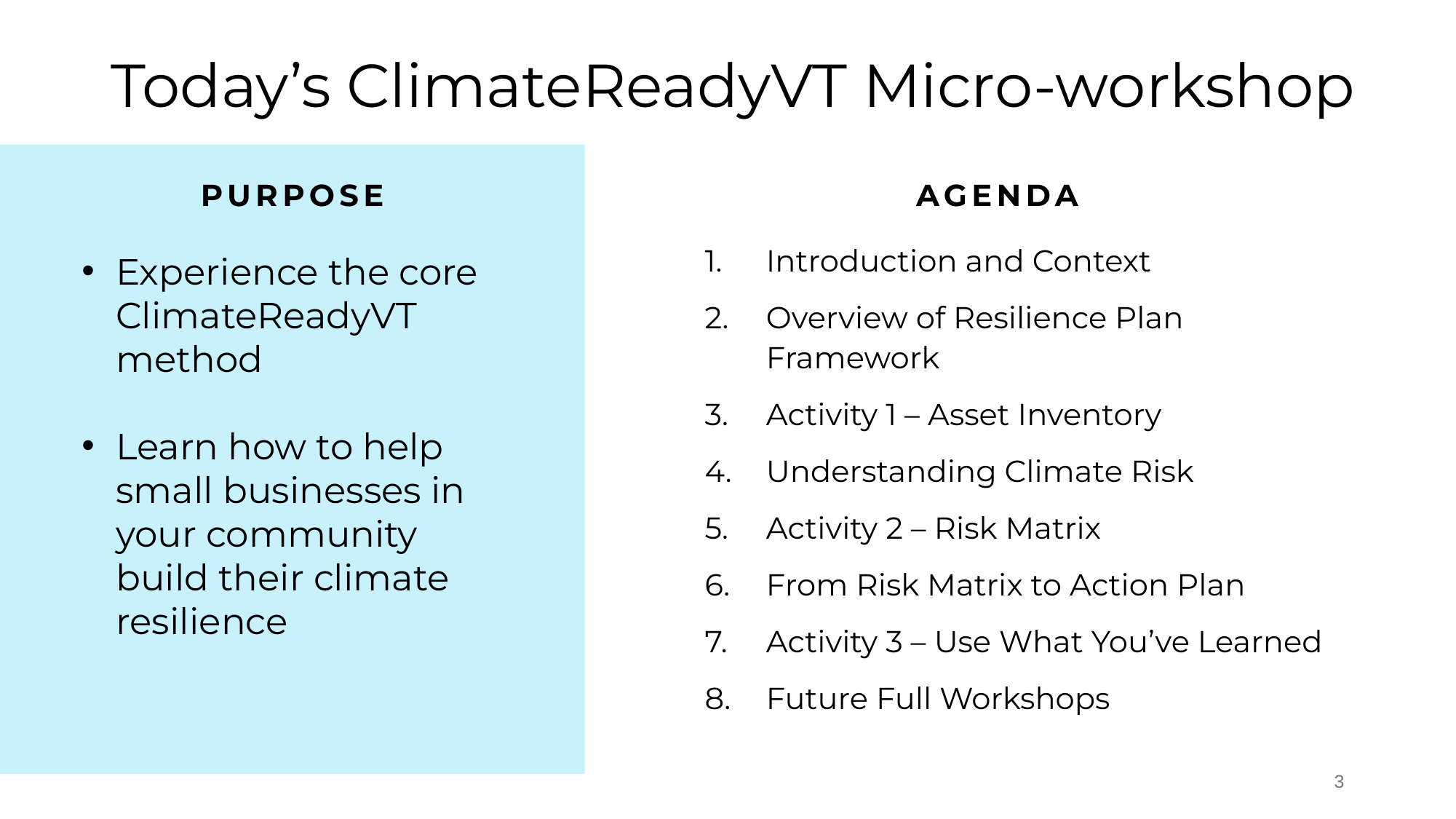

# Today’s ClimateReadyVT Micro-workshop

PURPOSE

Experience the core ClimateReadyVT method

Learn how to help small businesses in your community build their climate resilience
AGENDA
Introduction and Context
Overview of Resilience Plan Framework
Activity 1 – Asset Inventory
Understanding Climate Risk
Activity 2 – Risk Matrix
From Risk Matrix to Action Plan
Activity 3 – Use What You’ve Learned
Future Full Workshops
3